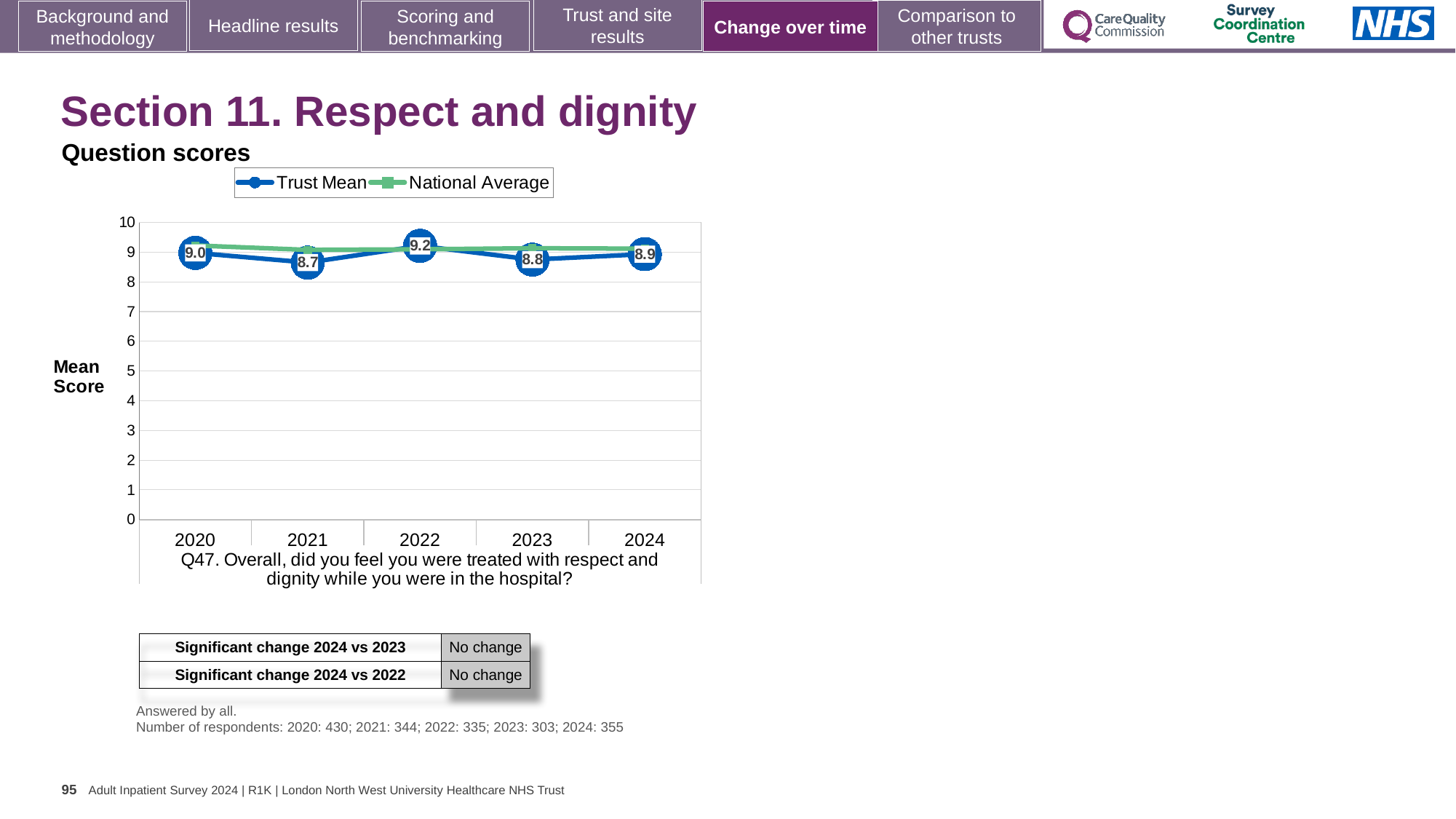

# Section 11. Respect and dignity
Question scores

### Chart

| Category | Trust Mean | National Average |
|---|---|---|
| 2020 | 8.976669925442447 | 9.22563832544189 |
| 2021 | 8.650799459504253 | 9.077752427955454 |
| 2022 | 9.212468366677344 | 9.096250993167953 |
| 2023 | 8.750312386239893 | 9.133040602481548 |
| 2024 | 8.935024564673432 | 9.118420121476923 |
| Significant change 2024 vs 2023 | No change |
| --- | --- |
| Significant change 2024 vs 2022 | No change |
Answered by all.
Number of respondents: 2020: 430; 2021: 344; 2022: 335; 2023: 303; 2024: 355
95